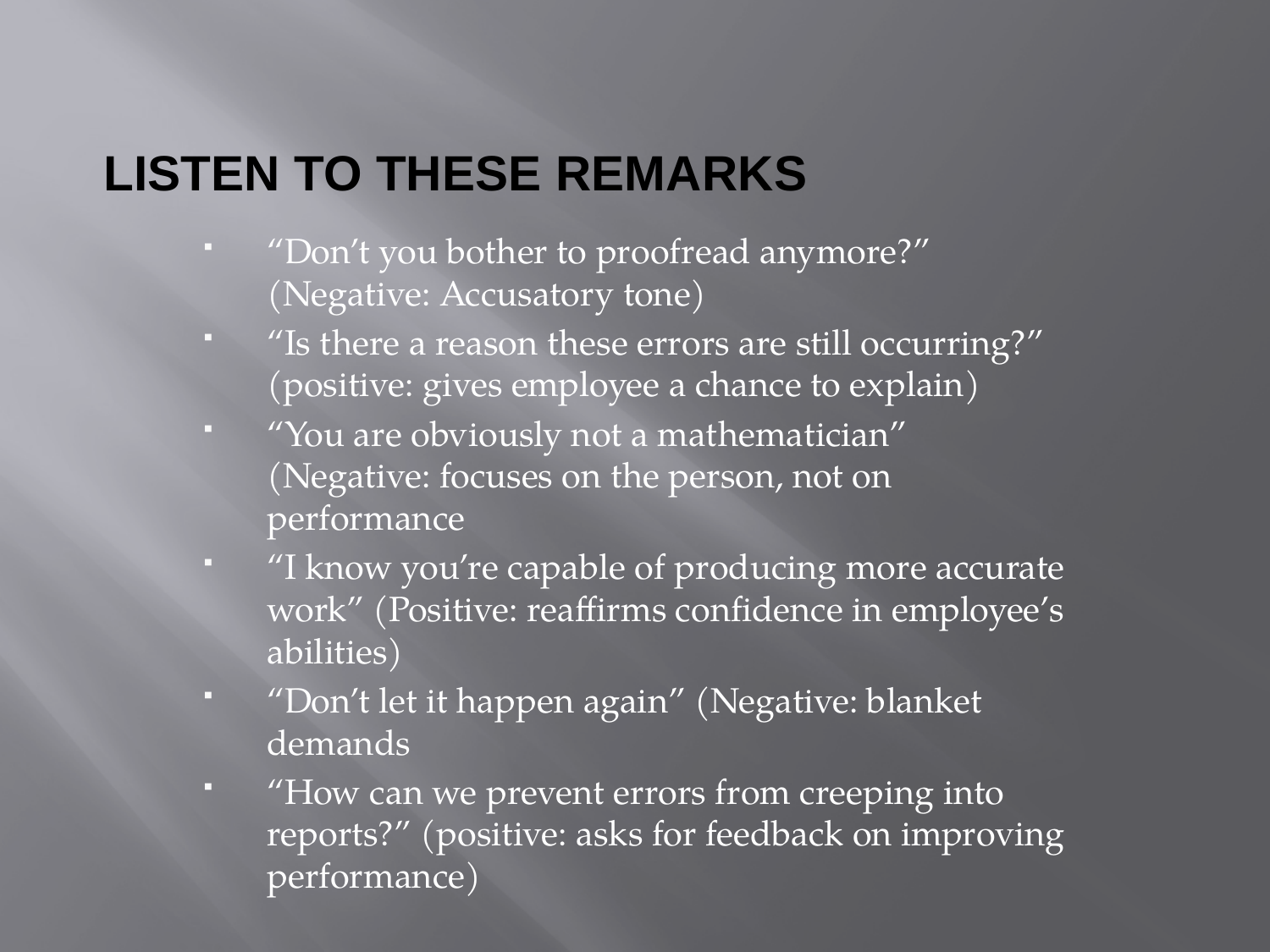

# Listen to these remarks
“Don’t you bother to proofread anymore?” (Negative: Accusatory tone)
“Is there a reason these errors are still occurring?” (positive: gives employee a chance to explain)
“You are obviously not a mathematician” (Negative: focuses on the person, not on performance
“I know you’re capable of producing more accurate work” (Positive: reaffirms confidence in employee’s abilities)
“Don’t let it happen again” (Negative: blanket demands
“How can we prevent errors from creeping into reports?” (positive: asks for feedback on improving performance)